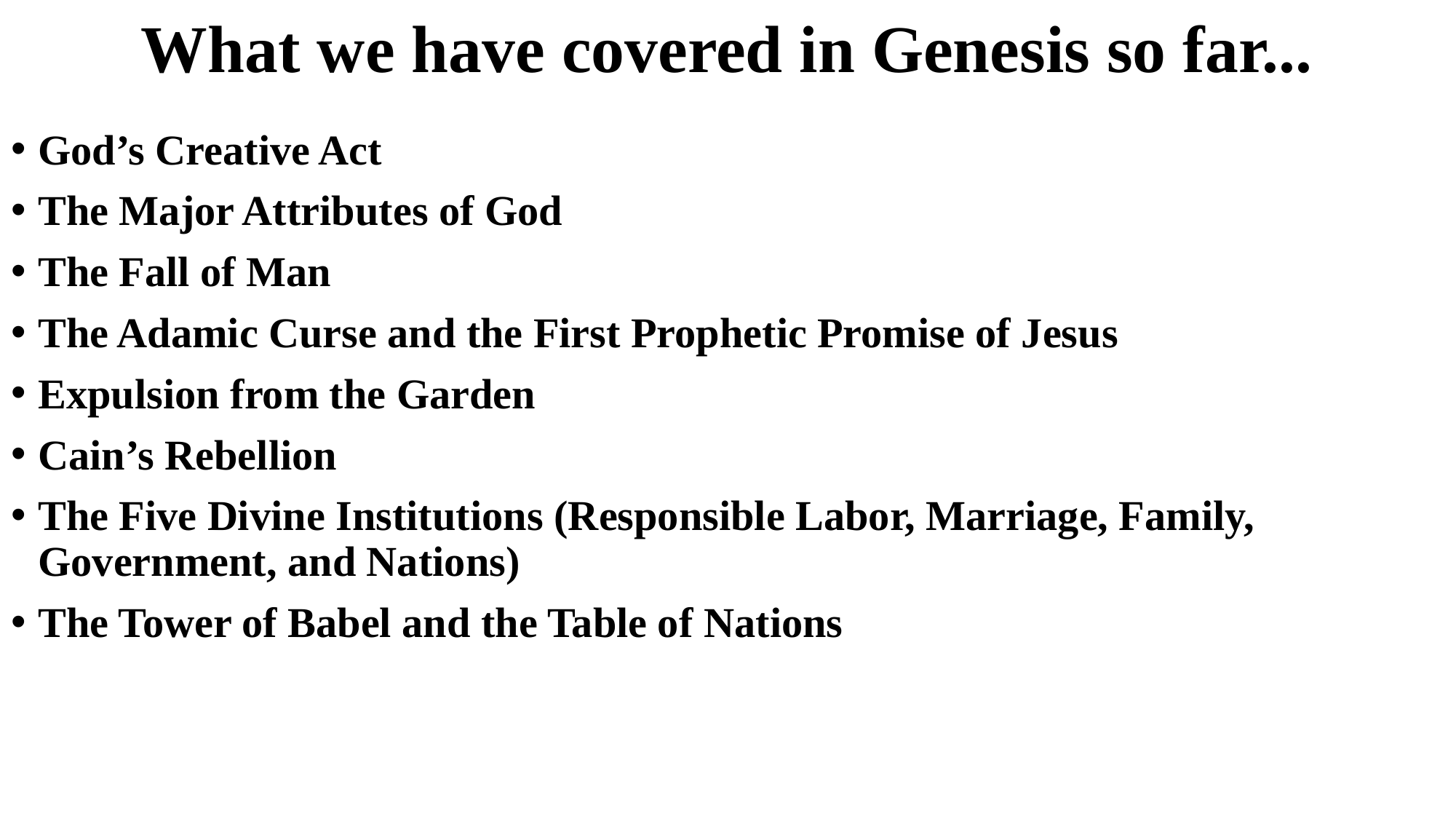

# What we have covered in Genesis so far...
God’s Creative Act
The Major Attributes of God
The Fall of Man
The Adamic Curse and the First Prophetic Promise of Jesus
Expulsion from the Garden
Cain’s Rebellion
The Five Divine Institutions (Responsible Labor, Marriage, Family, Government, and Nations)
The Tower of Babel and the Table of Nations